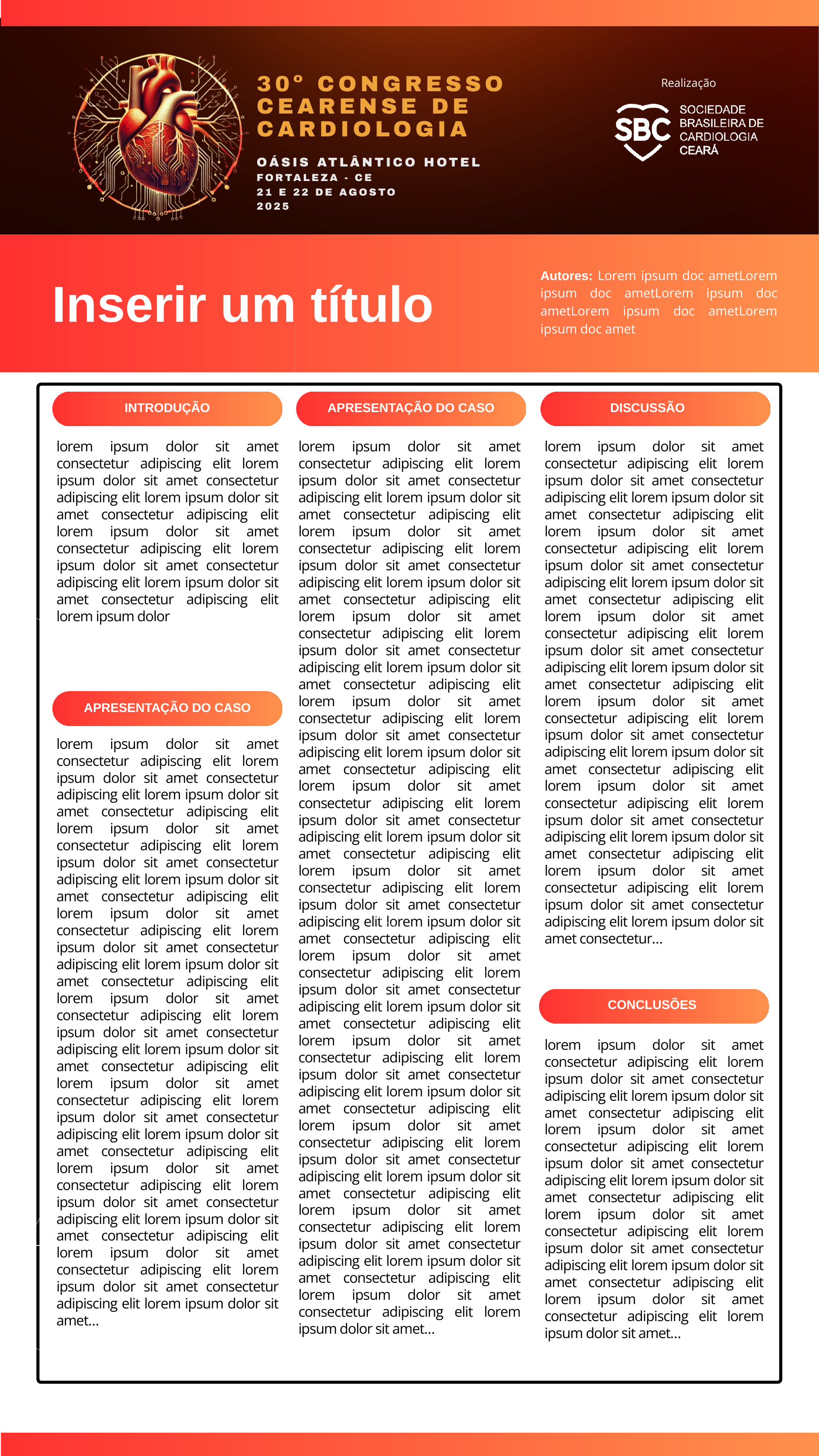

30º CONGRESSO CEARENSE DE CARDIOLOGIA
OÁSIS ATLÂNTICO HOTEL
FORTALEZA - CE
21 E 22 DE AGOSTO
2025
Realização

Autores: Lorem ipsum doc ametLorem ipsum doc ametLorem ipsum doc ametLorem ipsum doc ametLorem ipsum doc amet
Inserir um título

INTRODUÇÃO
APRESENTAÇÃO DO CASO
DISCUSSÃO
lorem ipsum dolor sit amet consectetur adipiscing elit lorem ipsum dolor sit amet consectetur adipiscing elit lorem ipsum dolor sit amet consectetur adipiscing elit lorem ipsum dolor sit amet consectetur adipiscing elit lorem ipsum dolor sit amet consectetur adipiscing elit lorem ipsum dolor sit amet consectetur adipiscing elit lorem ipsum dolor

lorem ipsum dolor sit amet consectetur adipiscing elit lorem ipsum dolor sit amet consectetur adipiscing elit lorem ipsum dolor sit amet consectetur adipiscing elit lorem ipsum dolor sit amet consectetur adipiscing elit lorem ipsum dolor sit amet consectetur adipiscing elit lorem ipsum dolor sit amet consectetur adipiscing elit lorem ipsum dolor sit amet consectetur adipiscing elit lorem ipsum dolor sit amet consectetur adipiscing elit lorem ipsum dolor sit amet consectetur adipiscing elit lorem ipsum dolor sit amet consectetur adipiscing elit lorem ipsum dolor sit amet consectetur adipiscing elit lorem ipsum dolor sit amet consectetur adipiscing elit lorem ipsum dolor sit amet consectetur adipiscing elit lorem ipsum dolor sit amet consectetur adipiscing elit lorem ipsum dolor sit amet consectetur adipiscing elit lorem ipsum dolor sit amet consectetur adipiscing elit lorem ipsum dolor sit amet consectetur adipiscing elit lorem ipsum dolor sit amet consectetur adipiscing elit lorem ipsum dolor sit amet consectetur adipiscing elit lorem ipsum dolor sit amet consectetur adipiscing elit lorem ipsum dolor sit amet consectetur adipiscing elit lorem ipsum dolor sit amet consectetur adipiscing elit lorem ipsum dolor sit amet consectetur adipiscing elit lorem ipsum dolor sit amet consectetur adipiscing elit lorem ipsum dolor sit amet consectetur adipiscing elit lorem ipsum dolor sit amet consectetur adipiscing elit lorem ipsum dolor sit amet consectetur adipiscing elit lorem ipsum dolor sit amet consectetur adipiscing elit lorem ipsum dolor sit amet consectetur adipiscing elit lorem ipsum dolor sit amet consectetur adipiscing elit lorem ipsum dolor sit amet consectetur adipiscing elit lorem ipsum dolor sit amet…

lorem ipsum dolor sit amet consectetur adipiscing elit lorem ipsum dolor sit amet consectetur adipiscing elit lorem ipsum dolor sit amet consectetur adipiscing elit lorem ipsum dolor sit amet consectetur adipiscing elit lorem ipsum dolor sit amet consectetur adipiscing elit lorem ipsum dolor sit amet consectetur adipiscing elit lorem ipsum dolor sit amet consectetur adipiscing elit lorem ipsum dolor sit amet consectetur adipiscing elit lorem ipsum dolor sit amet consectetur adipiscing elit lorem ipsum dolor sit amet consectetur adipiscing elit lorem ipsum dolor sit amet consectetur adipiscing elit lorem ipsum dolor sit amet consectetur adipiscing elit lorem ipsum dolor sit amet consectetur adipiscing elit lorem ipsum dolor sit amet consectetur adipiscing elit lorem ipsum dolor sit amet consectetur adipiscing elit lorem ipsum dolor sit amet consectetur adipiscing elit lorem ipsum dolor sit amet consectetur adipiscing elit lorem ipsum dolor sit amet consectetur…

APRESENTAÇÃO DO CASO
lorem ipsum dolor sit amet consectetur adipiscing elit lorem ipsum dolor sit amet consectetur adipiscing elit lorem ipsum dolor sit amet consectetur adipiscing elit lorem ipsum dolor sit amet consectetur adipiscing elit lorem ipsum dolor sit amet consectetur adipiscing elit lorem ipsum dolor sit amet consectetur adipiscing elit lorem ipsum dolor sit amet consectetur adipiscing elit lorem ipsum dolor sit amet consectetur adipiscing elit lorem ipsum dolor sit amet consectetur adipiscing elit lorem ipsum dolor sit amet consectetur adipiscing elit lorem ipsum dolor sit amet consectetur adipiscing elit lorem ipsum dolor sit amet consectetur adipiscing elit lorem ipsum dolor sit amet consectetur adipiscing elit lorem ipsum dolor sit amet consectetur adipiscing elit lorem ipsum dolor sit amet consectetur adipiscing elit lorem ipsum dolor sit amet consectetur adipiscing elit lorem ipsum dolor sit amet consectetur adipiscing elit lorem ipsum dolor sit amet consectetur adipiscing elit lorem ipsum dolor sit amet consectetur adipiscing elit lorem ipsum dolor sit amet consectetur adipiscing elit lorem ipsum dolor sit amet…

CONCLUSÕES
lorem ipsum dolor sit amet consectetur adipiscing elit lorem ipsum dolor sit amet consectetur adipiscing elit lorem ipsum dolor sit amet consectetur adipiscing elit lorem ipsum dolor sit amet consectetur adipiscing elit lorem ipsum dolor sit amet consectetur adipiscing elit lorem ipsum dolor sit amet consectetur adipiscing elit lorem ipsum dolor sit amet consectetur adipiscing elit lorem ipsum dolor sit amet consectetur adipiscing elit lorem ipsum dolor sit amet consectetur adipiscing elit lorem ipsum dolor sit amet consectetur adipiscing elit lorem ipsum dolor sit amet…